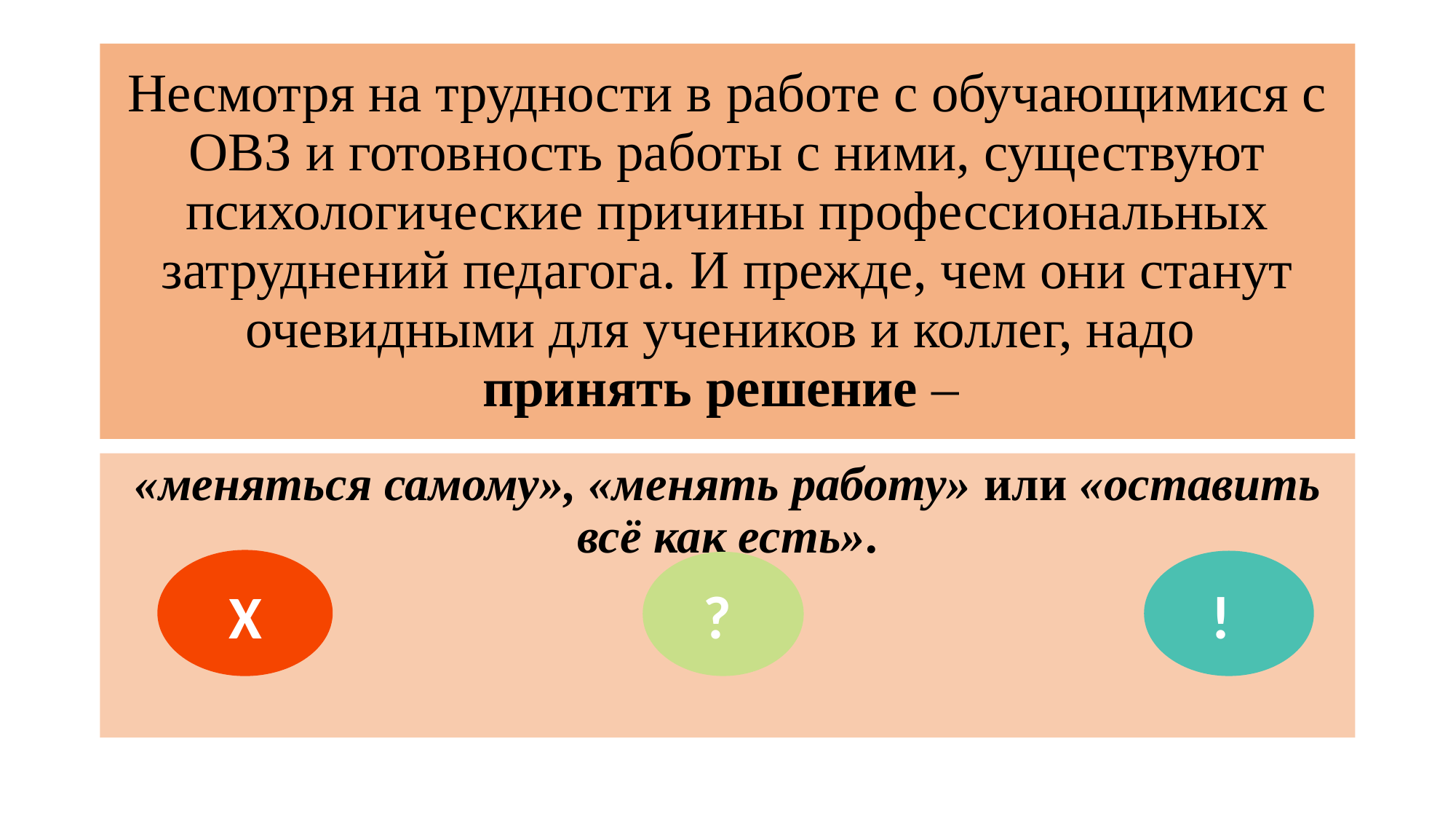

# Несмотря на трудности в работе с обучающимися с ОВЗ и готовность работы с ними, существуют психологические причины профессиональных затруднений педагога. И прежде, чем они станут очевидными для учеников и коллег, надо принять решение –
«меняться самому», «менять работу» или «оставить всё как есть».

  X
?
!